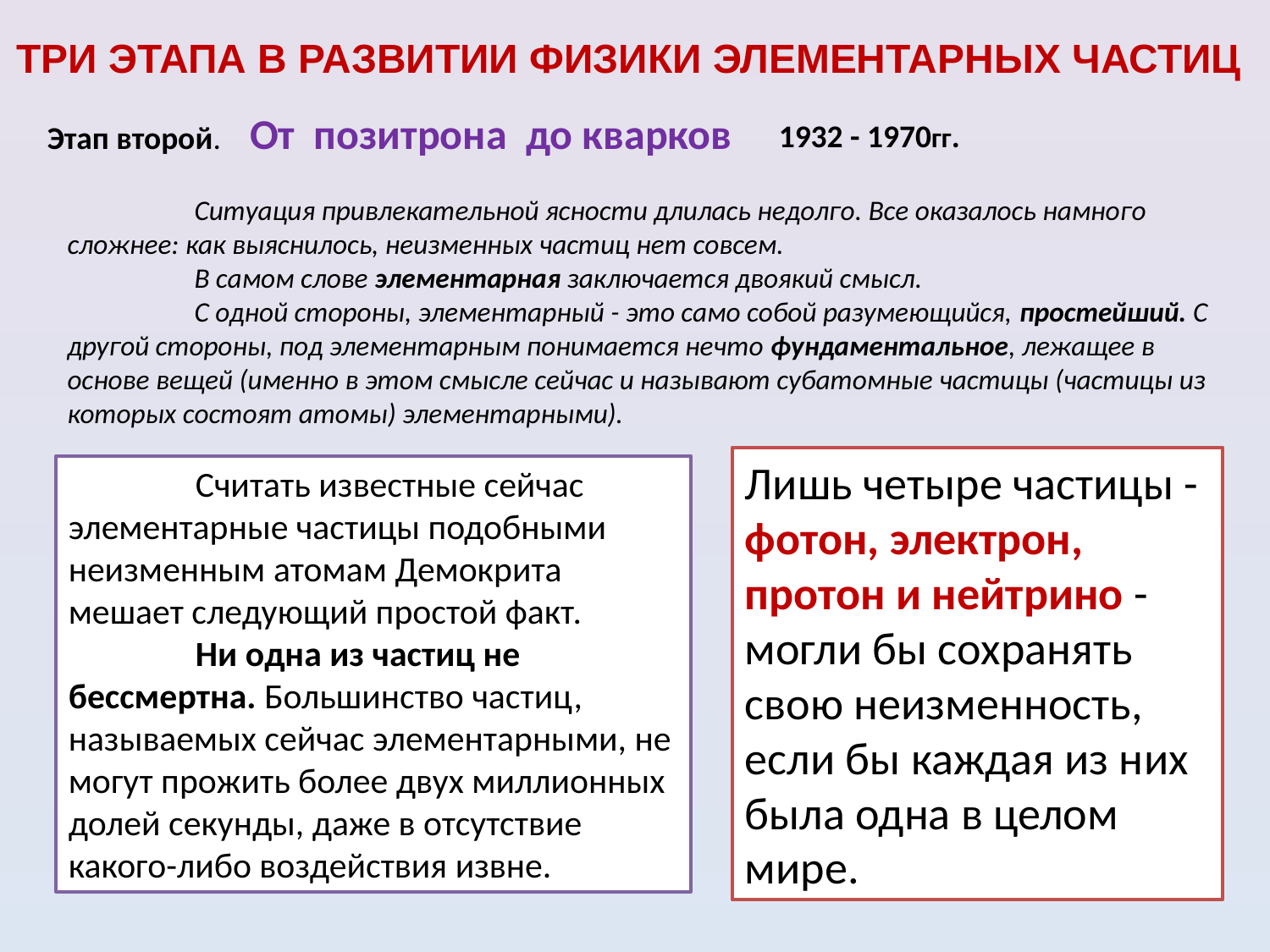

ТРИ ЭТАПА В РАЗВИТИИ ФИЗИКИ ЭЛЕМЕНТАРНЫХ ЧАСТИЦ
Этап второй.    От  позитрона  до кварков
1932 - 1970гг.
	Ситуация привлекательной ясности длилась недолго. Все оказалось намного сложнее: как выяснилось, неизменных частиц нет совсем.
	В самом слове элементарная заключается двоякий смысл.
	С одной стороны, элементарный - это само собой разумеющийся, простейший. С другой стороны, под элементарным понимается нечто фундаментальное, лежащее в основе вещей (именно в этом смысле сейчас и называют субатомные частицы (частицы из которых состоят атомы) элементарными).
Лишь четыре частицы - фотон, электрон, протон и нейтрино - могли бы сохранять свою неизменность, если бы каждая из них была одна в целом мире.
	Считать известные сейчас элементарные частицы подобными неизменным атомам Демокрита мешает следующий простой факт.
	Ни одна из частиц не бессмертна. Большинство частиц, называемых сейчас элементарными, не могут прожить более двух миллионных долей секунды, даже в отсутствие какого-либо воздействия извне.